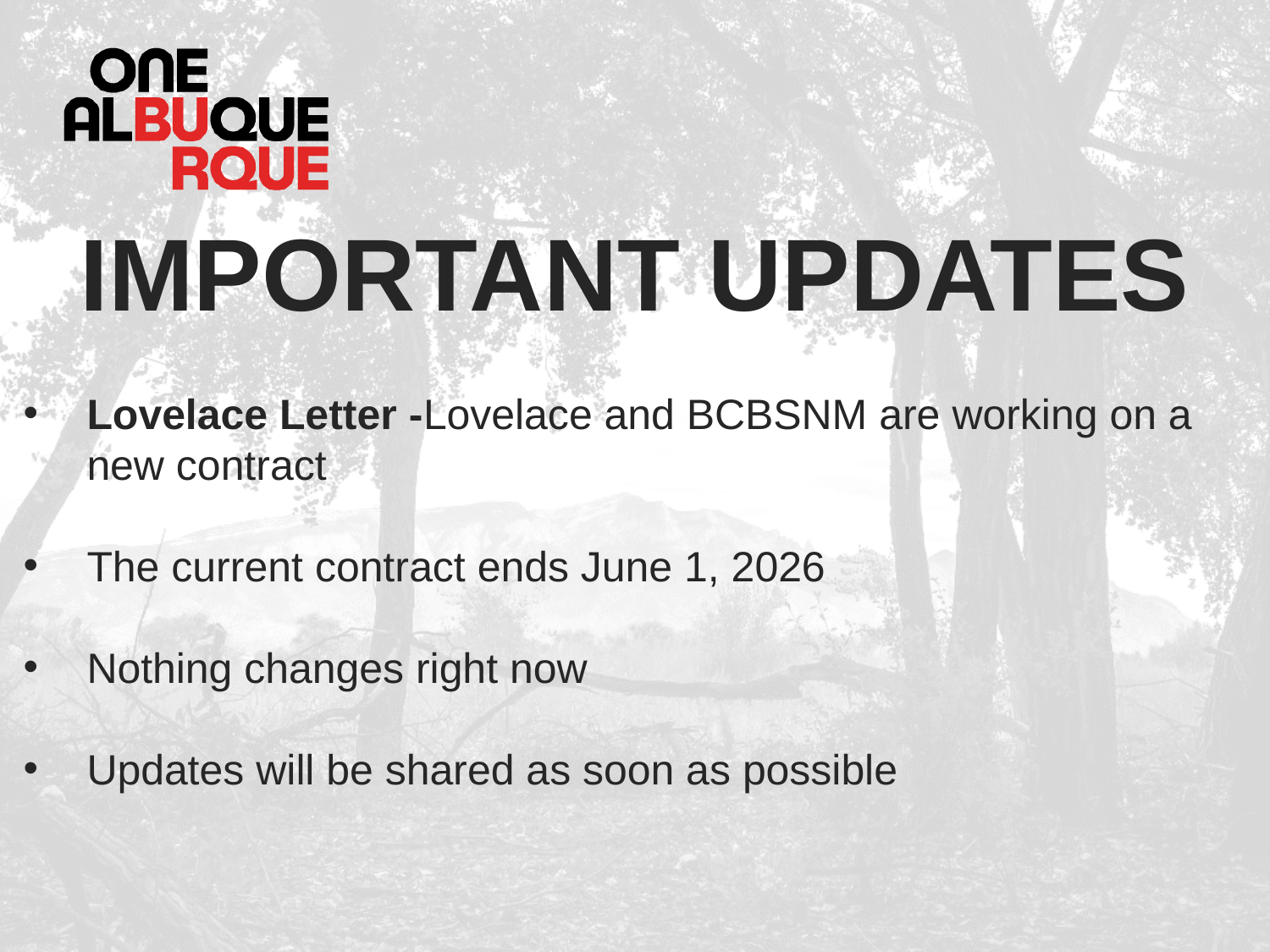

# Important Updates
Lovelace Letter -Lovelace and BCBSNM are working on a new contract

The current contract ends June 1, 2026

Nothing changes right now

Updates will be shared as soon as possible